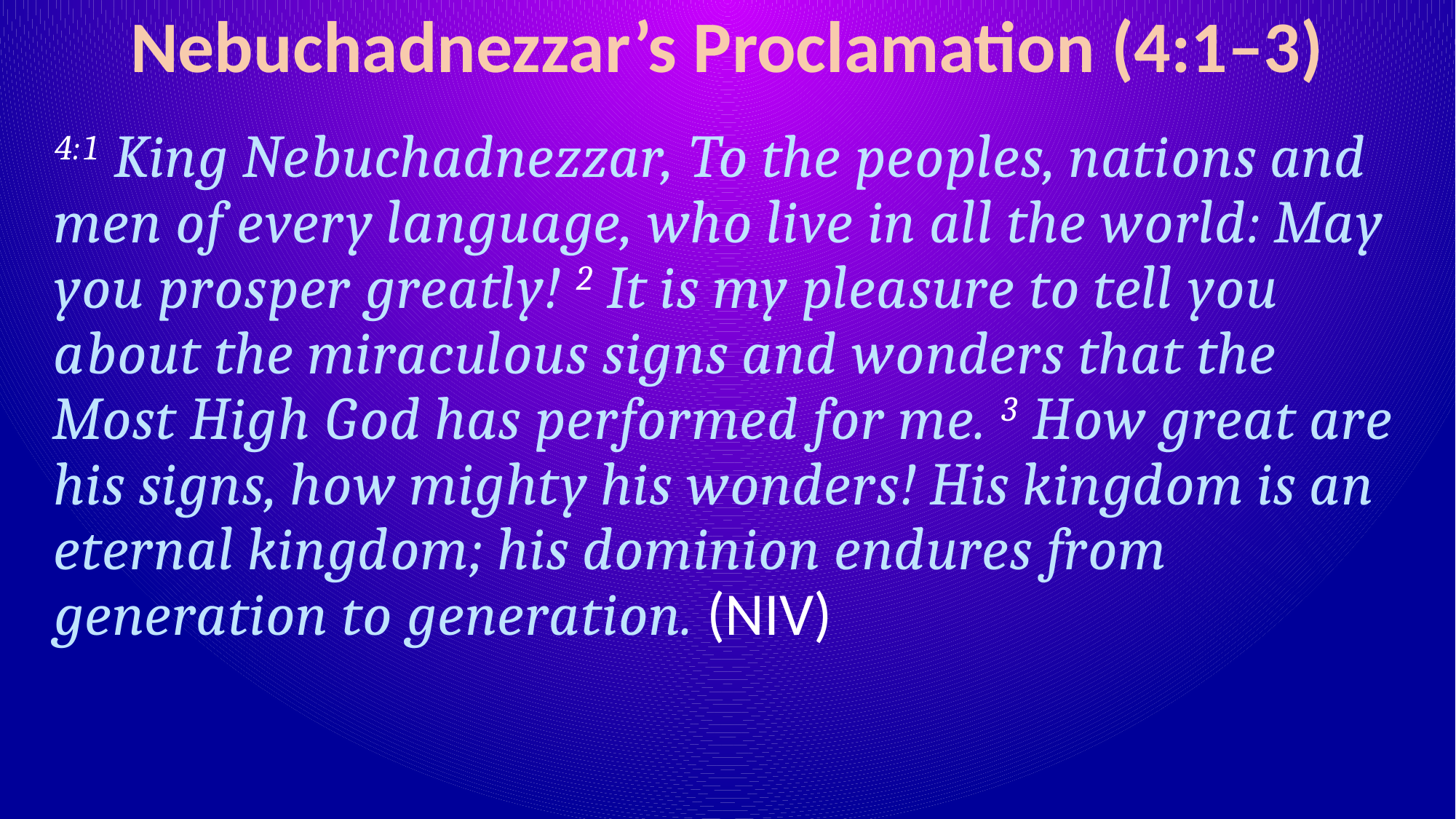

# Nebuchadnezzar’s Proclamation (4:1–3)
4:1 King Nebuchadnezzar, To the peoples, nations and men of every language, who live in all the world: May you prosper greatly! 2 It is my pleasure to tell you about the miraculous signs and wonders that the Most High God has performed for me. 3 How great are his signs, how mighty his wonders! His kingdom is an eternal kingdom; his dominion endures from generation to generation. (NIV)